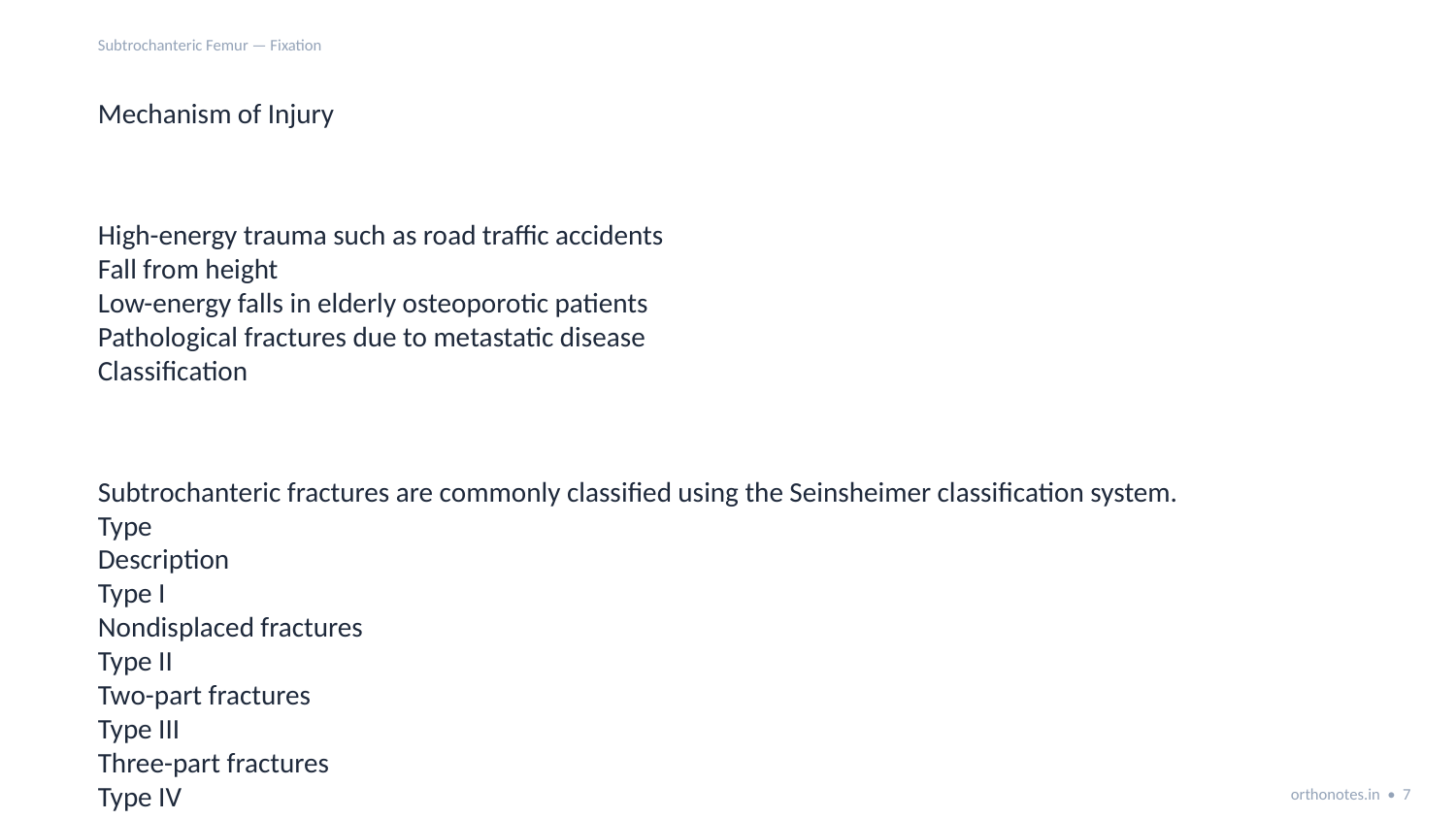

Subtrochanteric Femur — Fixation
Mechanism of Injury
High-energy trauma such as road traffic accidents
Fall from height
Low-energy falls in elderly osteoporotic patients
Pathological fractures due to metastatic disease
Classification
Subtrochanteric fractures are commonly classified using the Seinsheimer classification system.
Type
Description
Type I
Nondisplaced fractures
Type II
Two-part fractures
Type III
Three-part fractures
Type IV
Comminuted fractures
orthonotes.in  •  7